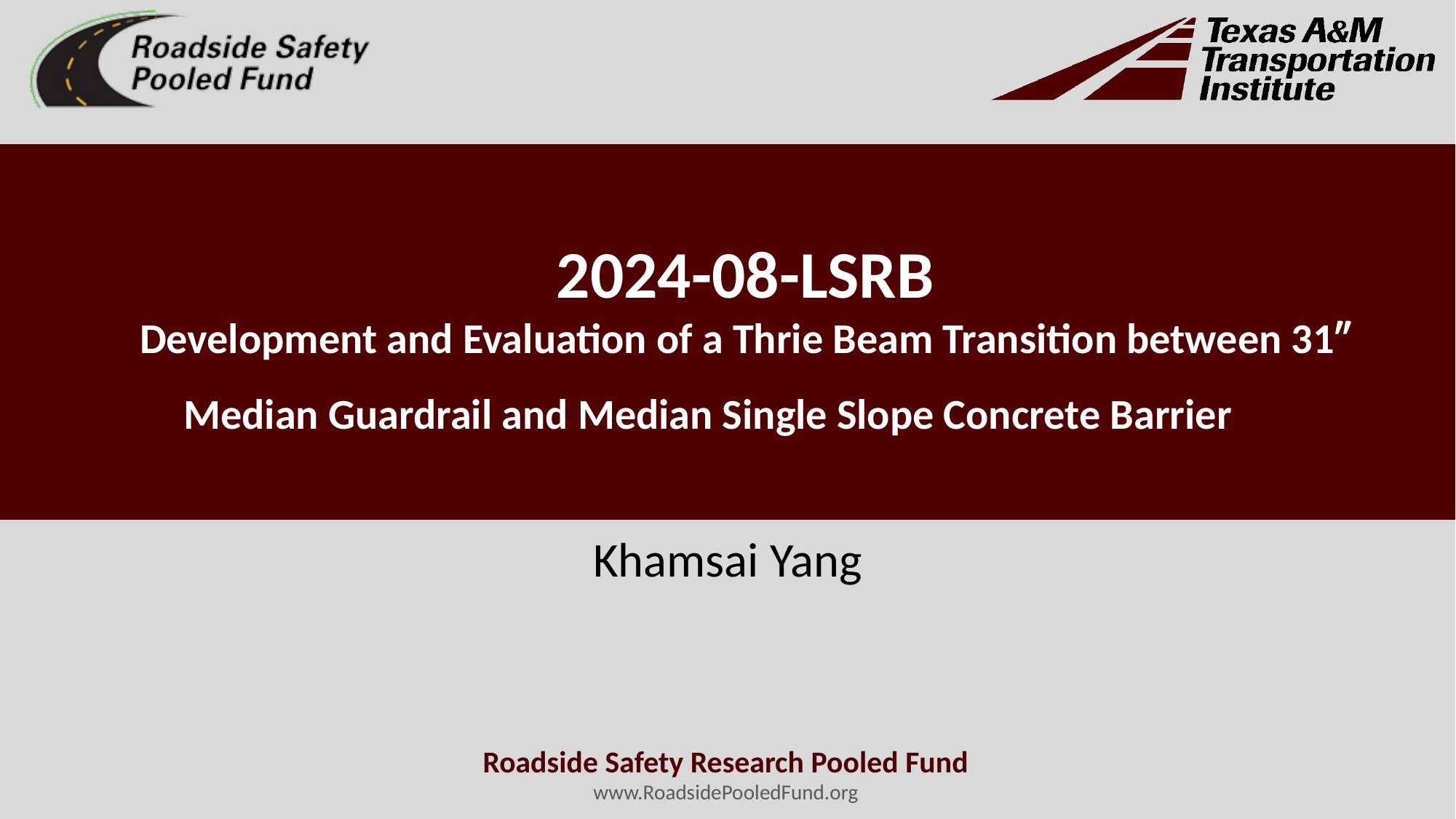

# 2024-08-LSRB Development and Evaluation of a Thrie Beam Transition between 31″ Median Guardrail and Median Single Slope Concrete Barrier
Khamsai Yang